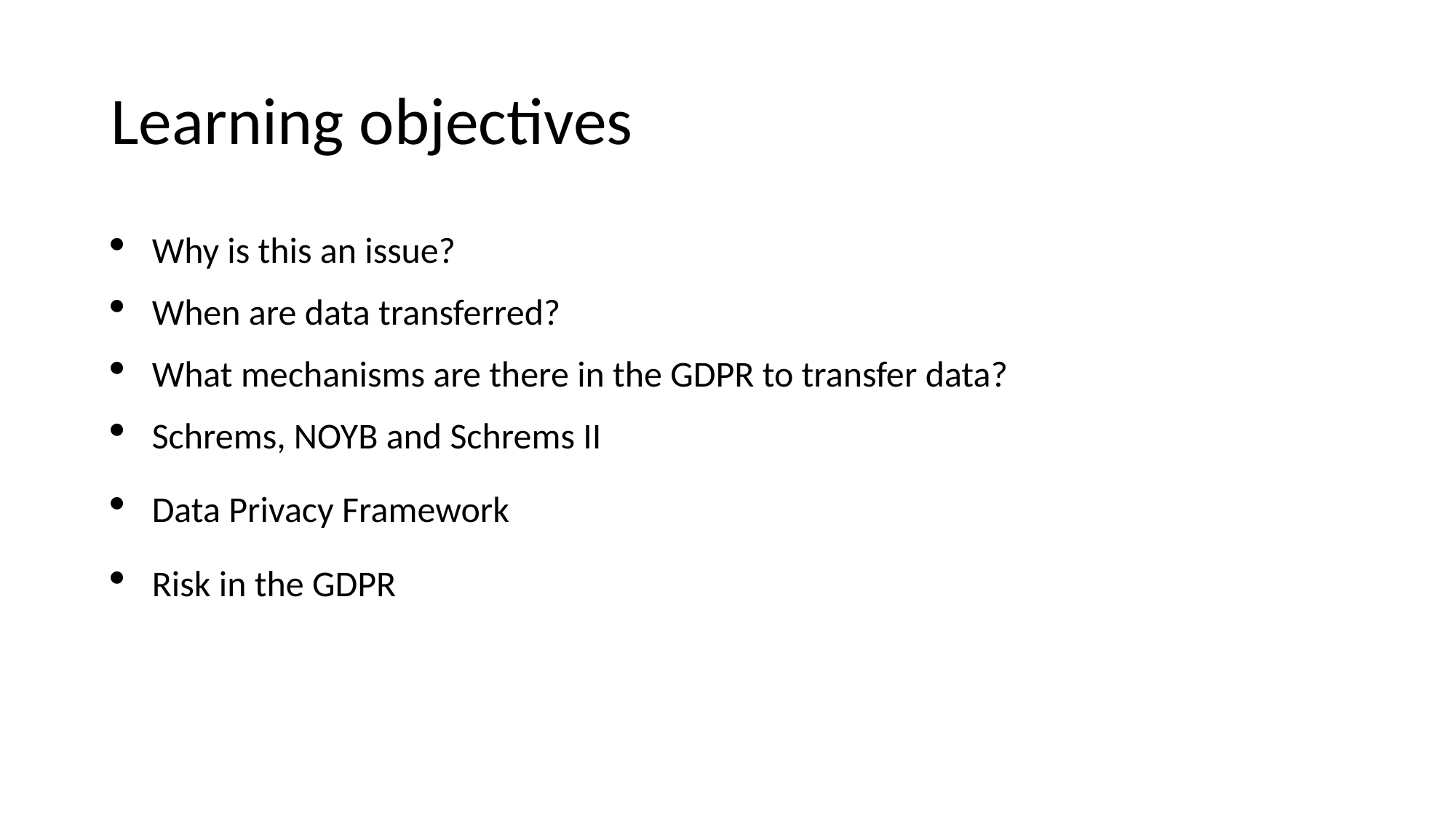

# Learning objectives
Why is this an issue?
When are data transferred?
What mechanisms are there in the GDPR to transfer data?
Schrems, NOYB and Schrems II
Data Privacy Framework
Risk in the GDPR